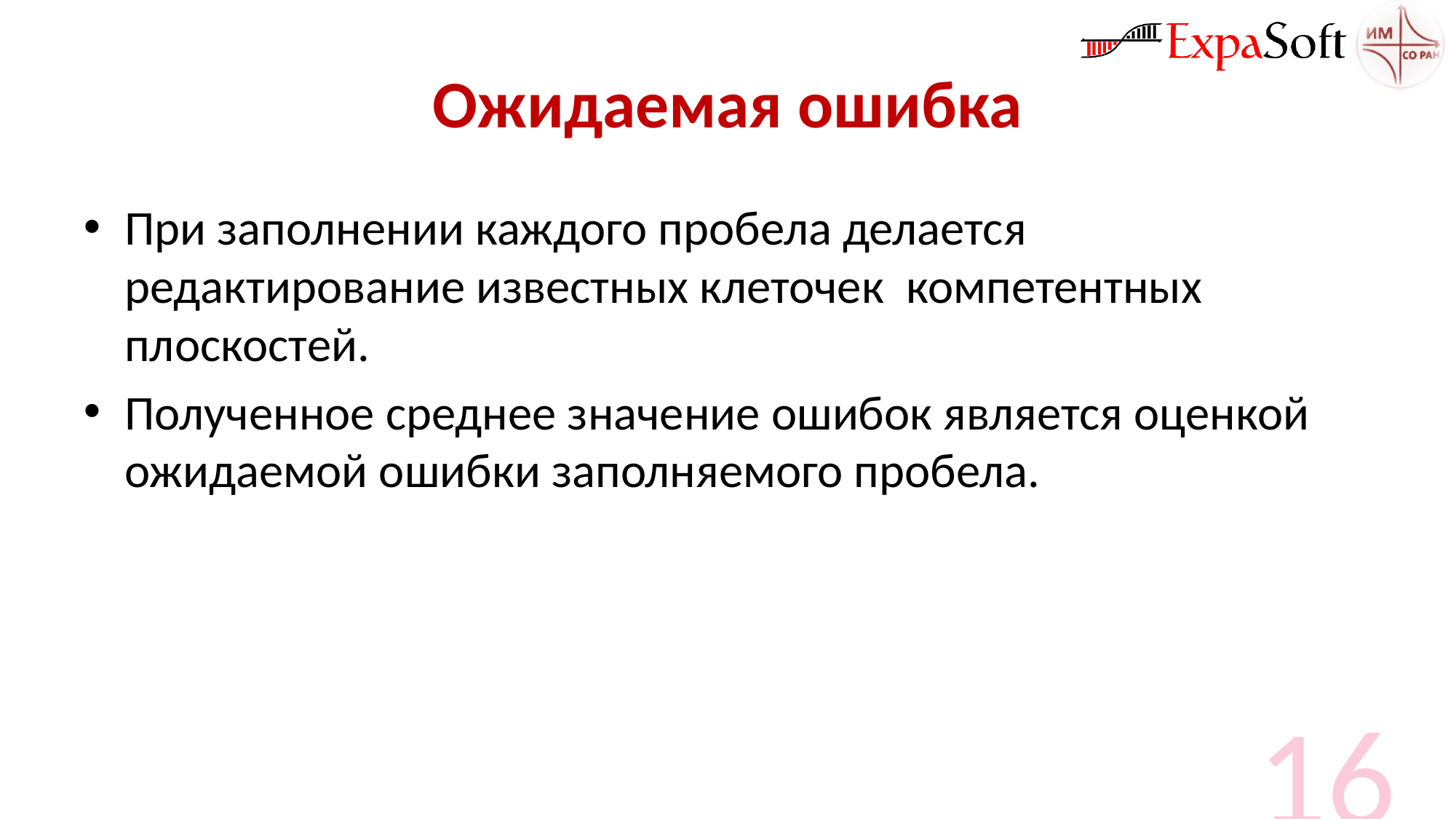

# Ожидаемая ошибка
При заполнении каждого пробела делается редактирование известных клеточек  компетентных плоскостей.
Полученное среднее значение ошибок является оценкой ожидаемой ошибки заполняемого пробела.
16